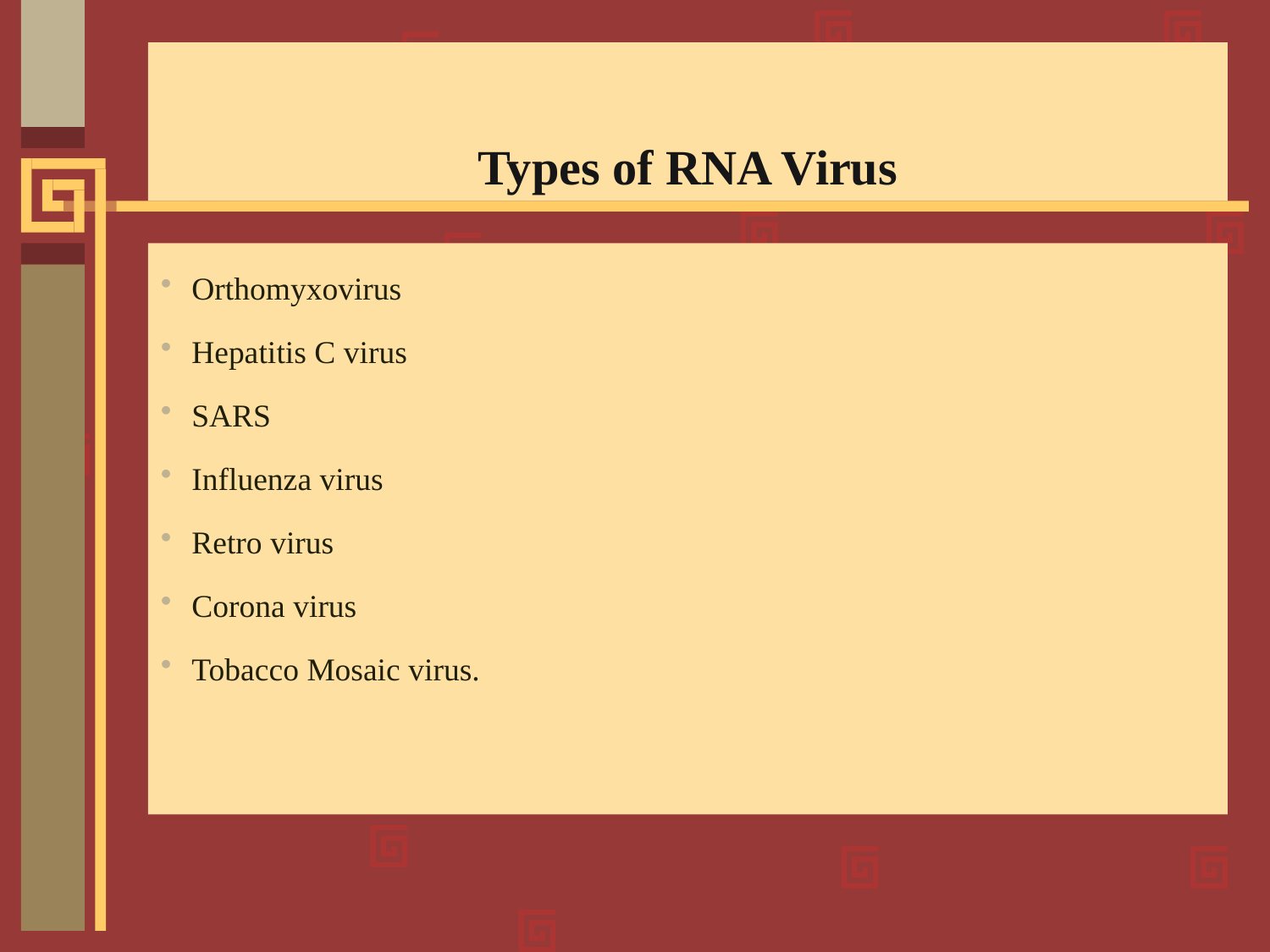

# Types of RNA Virus
Orthomyxovirus
Hepatitis C virus
SARS
Influenza virus
Retro virus
Corona virus
Tobacco Mosaic virus.